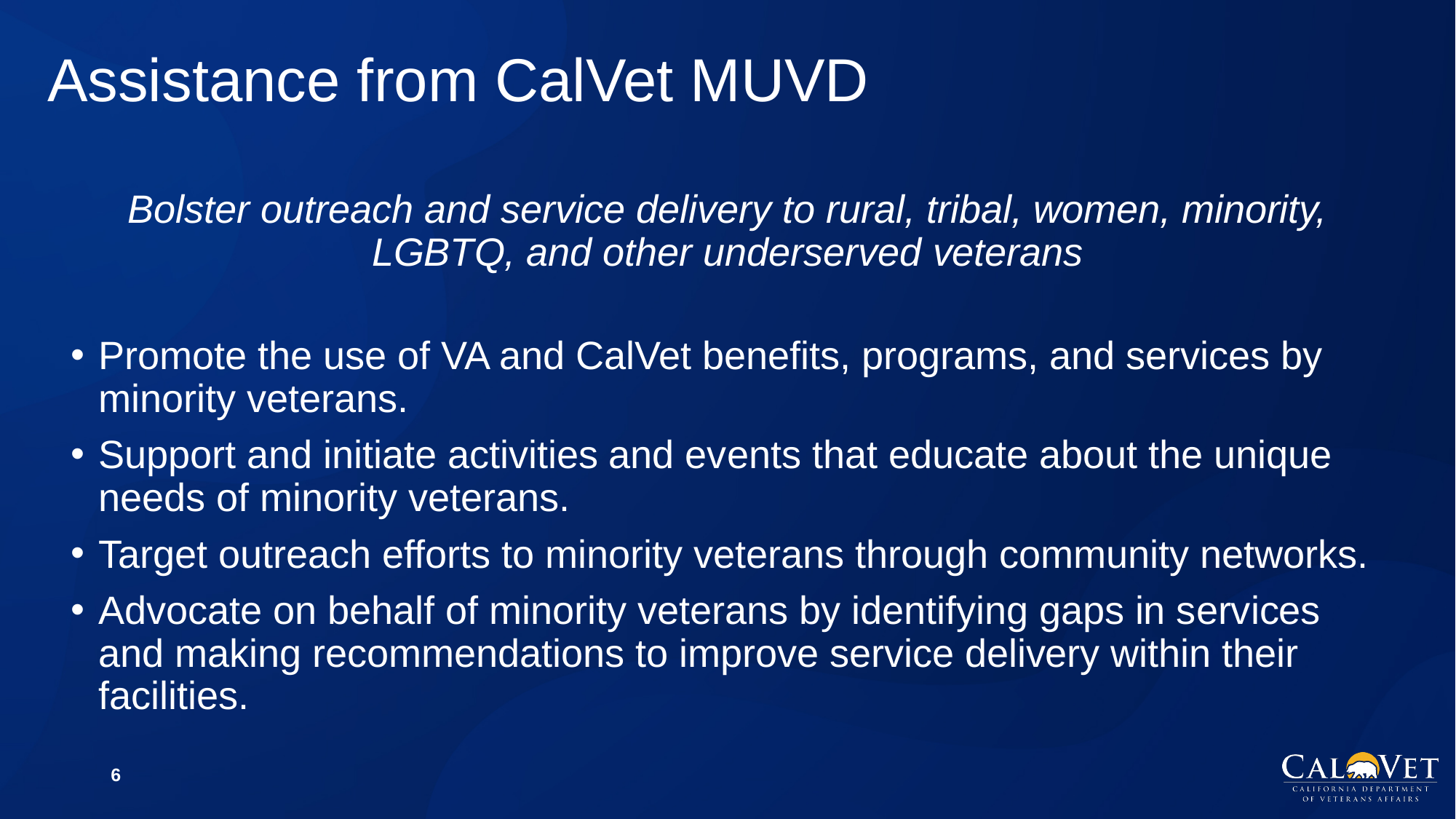

# Assistance from CalVet MUVD
Bolster outreach and service delivery to rural, tribal, women, minority, LGBTQ, and other underserved veterans
Promote the use of VA and CalVet benefits, programs, and services by minority veterans.
Support and initiate activities and events that educate about the unique needs of minority veterans.
Target outreach efforts to minority veterans through community networks.
Advocate on behalf of minority veterans by identifying gaps in services and making recommendations to improve service delivery within their facilities.
6